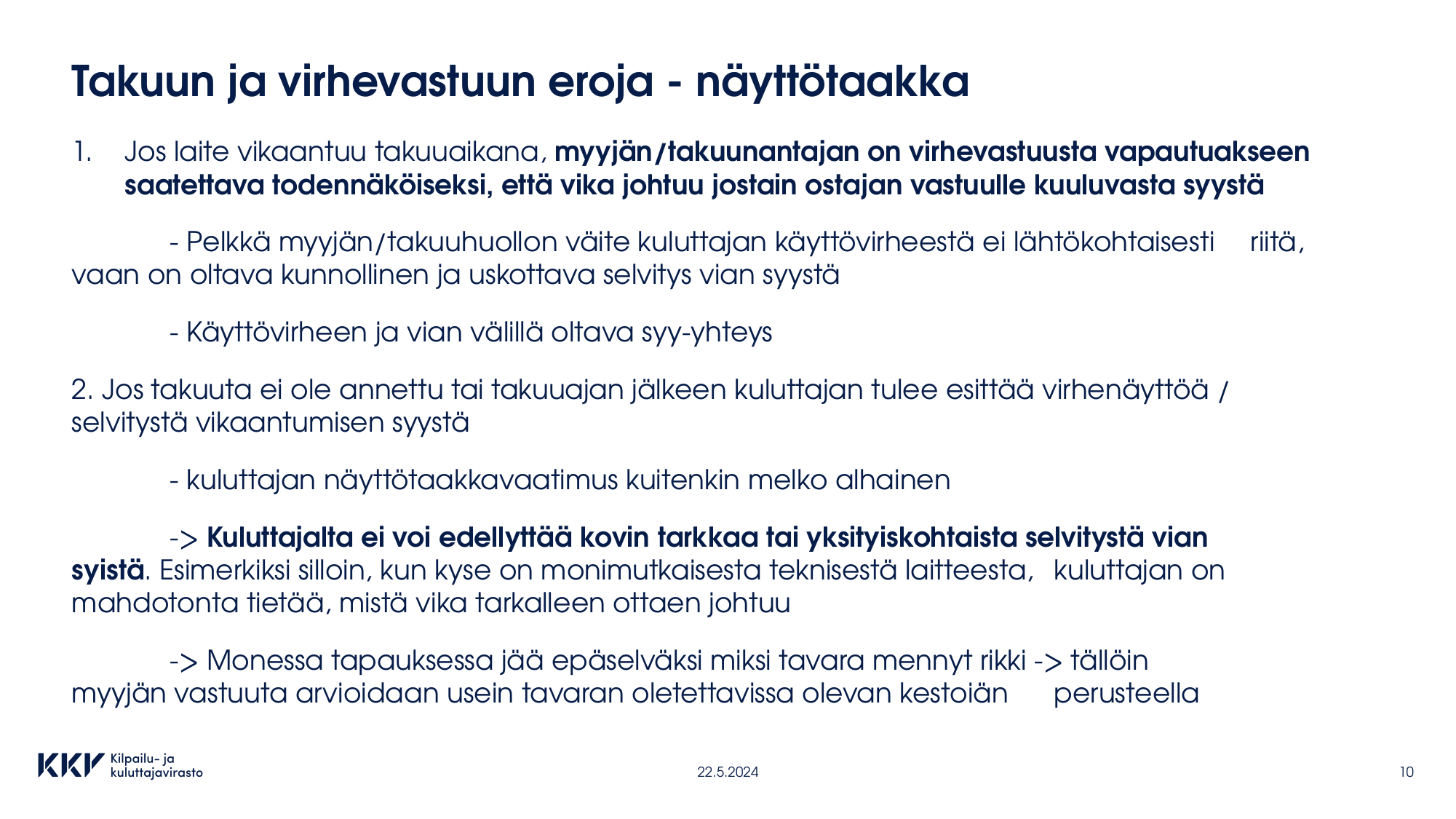

# Takuun ja virhevastuun eroja - näyttötaakka
Jos laite vikaantuu takuuaikana, myyjän/takuunantajan on virhevastuusta vapautuakseen saatettava todennäköiseksi, että vika johtuu jostain ostajan vastuulle kuuluvasta syystä
	- Pelkkä myyjän/takuuhuollon väite kuluttajan käyttövirheestä ei lähtökohtaisesti 	riitä, vaan on oltava kunnollinen ja uskottava selvitys vian syystä
	- Käyttövirheen ja vian välillä oltava syy-yhteys
2. Jos takuuta ei ole annettu tai takuuajan jälkeen kuluttajan tulee esittää virhenäyttöä / selvitystä vikaantumisen syystä
	- kuluttajan näyttötaakkavaatimus kuitenkin melko alhainen
	-> Kuluttajalta ei voi edellyttää kovin tarkkaa tai yksityiskohtaista selvitystä vian 	syistä. Esimerkiksi silloin, kun kyse on monimutkaisesta teknisestä laitteesta, 	kuluttajan on mahdotonta tietää, mistä vika tarkalleen ottaen johtuu
	-> Monessa tapauksessa jää epäselväksi miksi tavara mennyt rikki -> tällöin 	myyjän vastuuta arvioidaan usein tavaran oletettavissa olevan kestoiän 	perusteella

22.5.2024
10